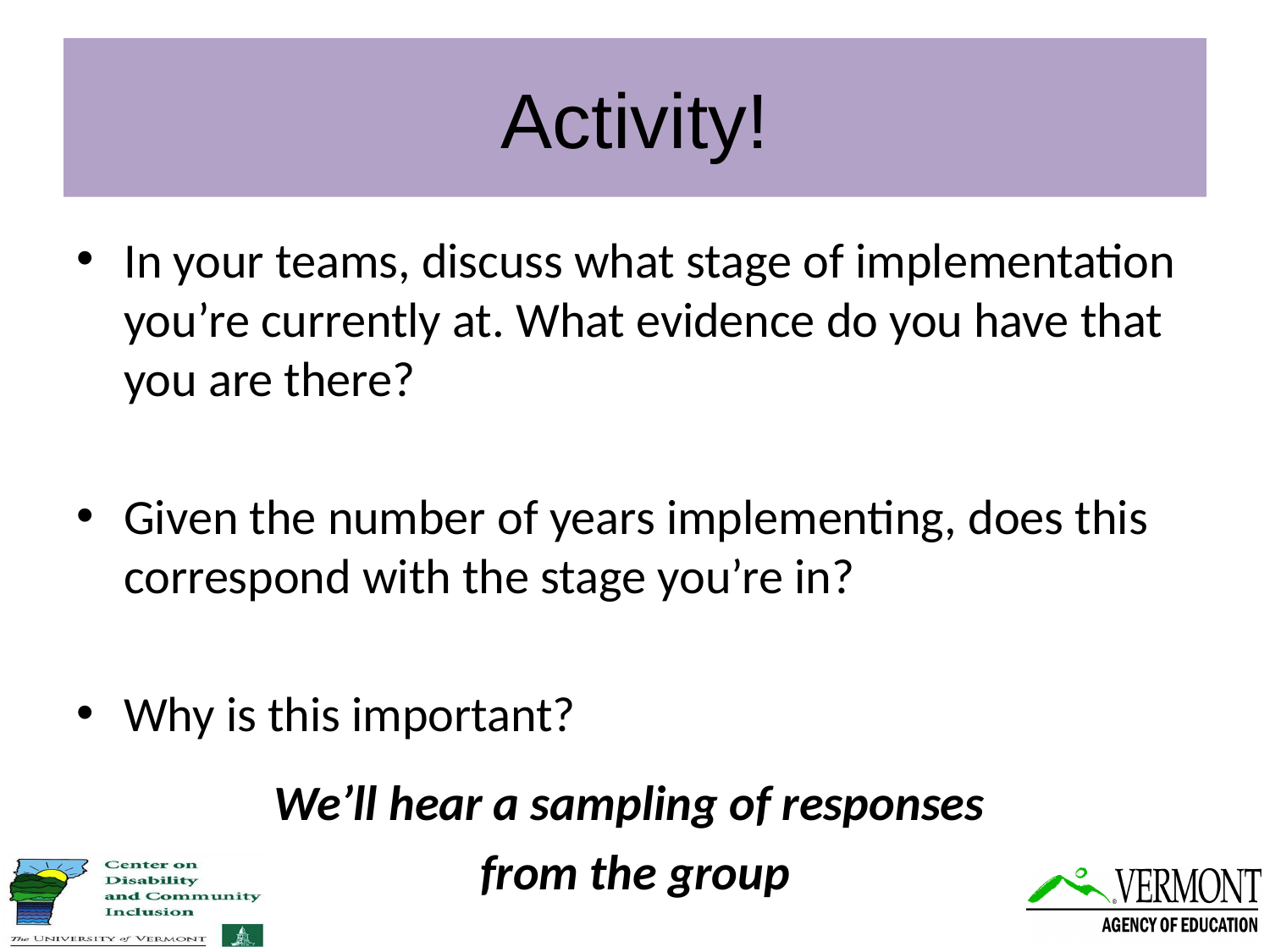

# Activity!
In your teams, discuss what stage of implementation you’re currently at. What evidence do you have that you are there?

Given the number of years implementing, does this correspond with the stage you’re in?

Why is this important?

We’ll hear a sampling of responses
from the group